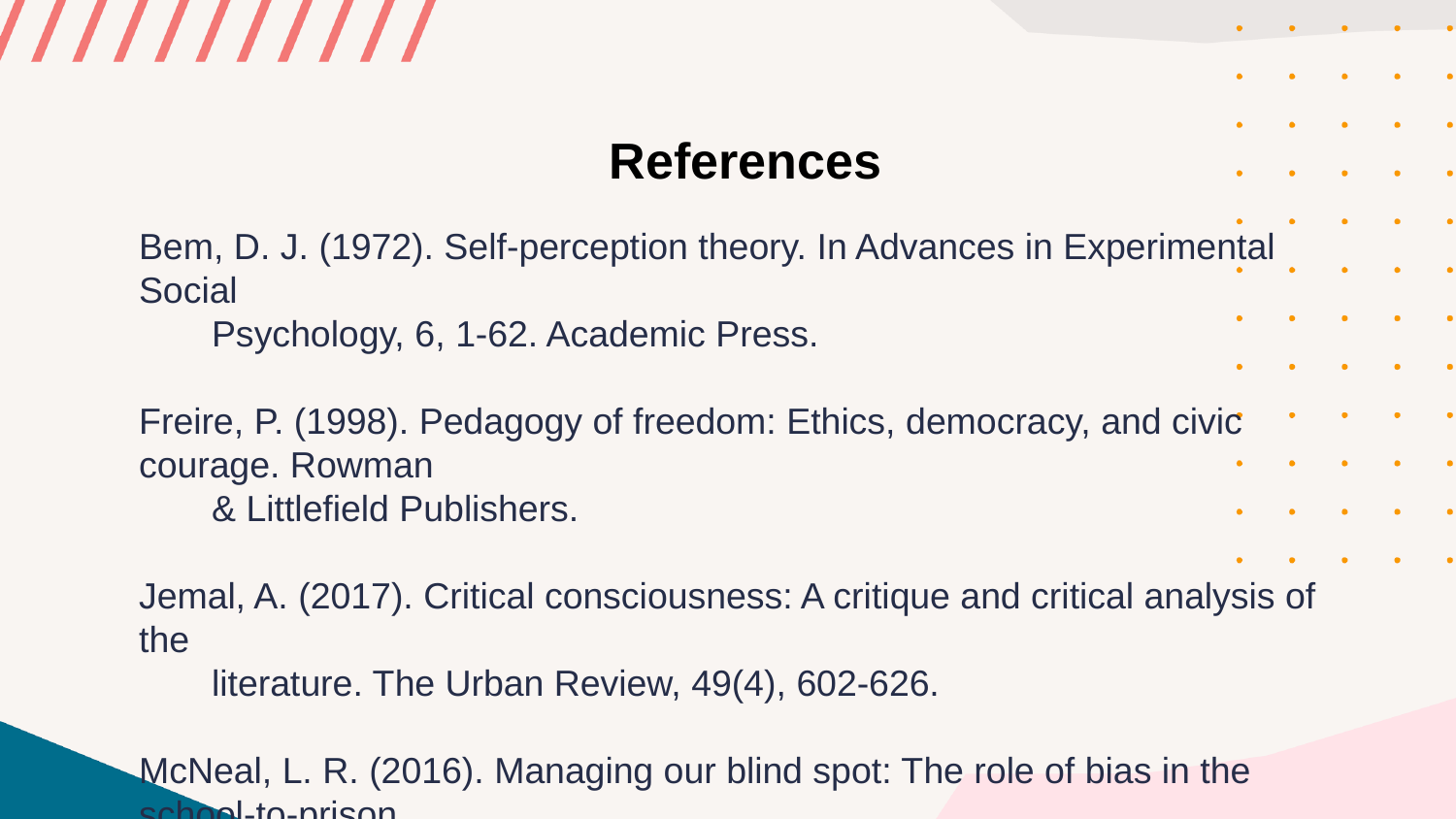

References

Bem, D. J. (1972). Self-perception theory. In Advances in Experimental Social
Psychology, 6, 1-62. Academic Press.

Freire, P. (1998). Pedagogy of freedom: Ethics, democracy, and civic courage. Rowman
& Littlefield Publishers.

Jemal, A. (2017). Critical consciousness: A critique and critical analysis of the
literature. The Urban Review, 49(4), 602-626.

McNeal, L. R. (2016). Managing our blind spot: The role of bias in the school-to-prison
pipeline. Arizona State Law Journal, 48, 285.